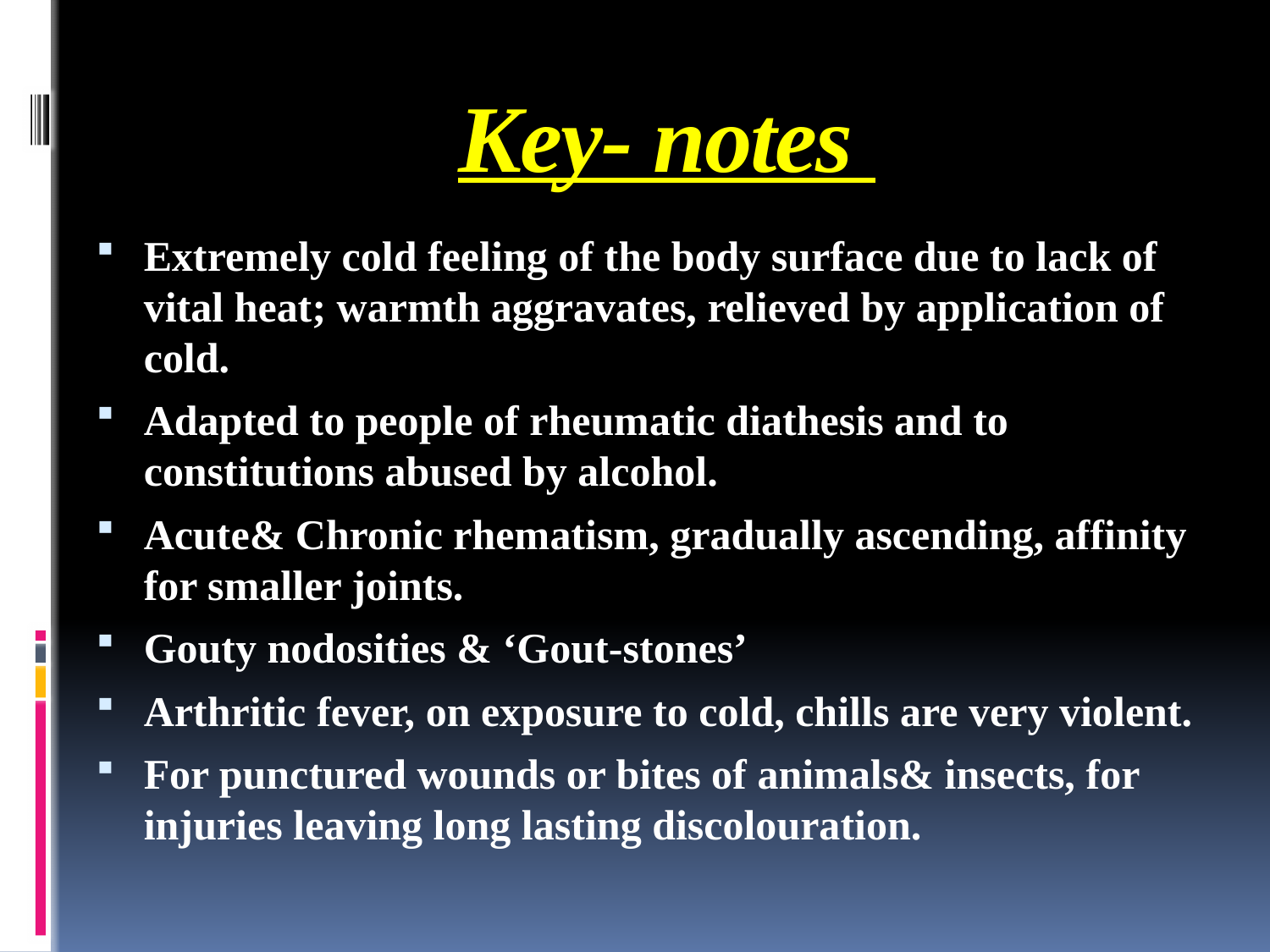

# Key- notes
Extremely cold feeling of the body surface due to lack of vital heat; warmth aggravates, relieved by application of cold.
Adapted to people of rheumatic diathesis and to constitutions abused by alcohol.
Acute& Chronic rhematism, gradually ascending, affinity for smaller joints.
Gouty nodosities & ‘Gout-stones’
Arthritic fever, on exposure to cold, chills are very violent.
For punctured wounds or bites of animals& insects, for injuries leaving long lasting discolouration.